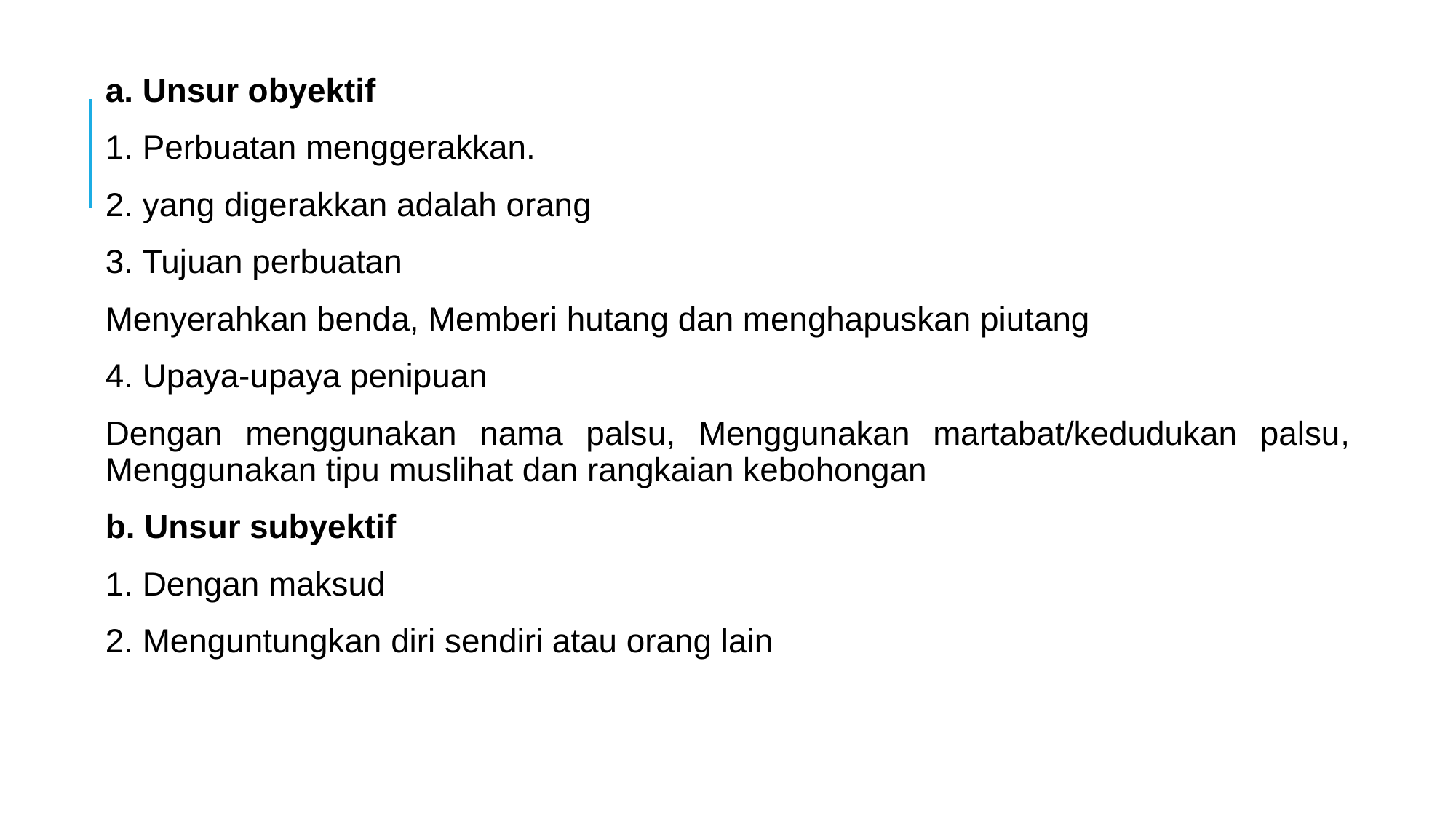

a. Unsur obyektif
1. Perbuatan menggerakkan.
2. yang digerakkan adalah orang
3. Tujuan perbuatan
Menyerahkan benda, Memberi hutang dan menghapuskan piutang
4. Upaya-upaya penipuan
Dengan menggunakan nama palsu, Menggunakan martabat/kedudukan palsu, Menggunakan tipu muslihat dan rangkaian kebohongan
b. Unsur subyektif
1. Dengan maksud
2. Menguntungkan diri sendiri atau orang lain